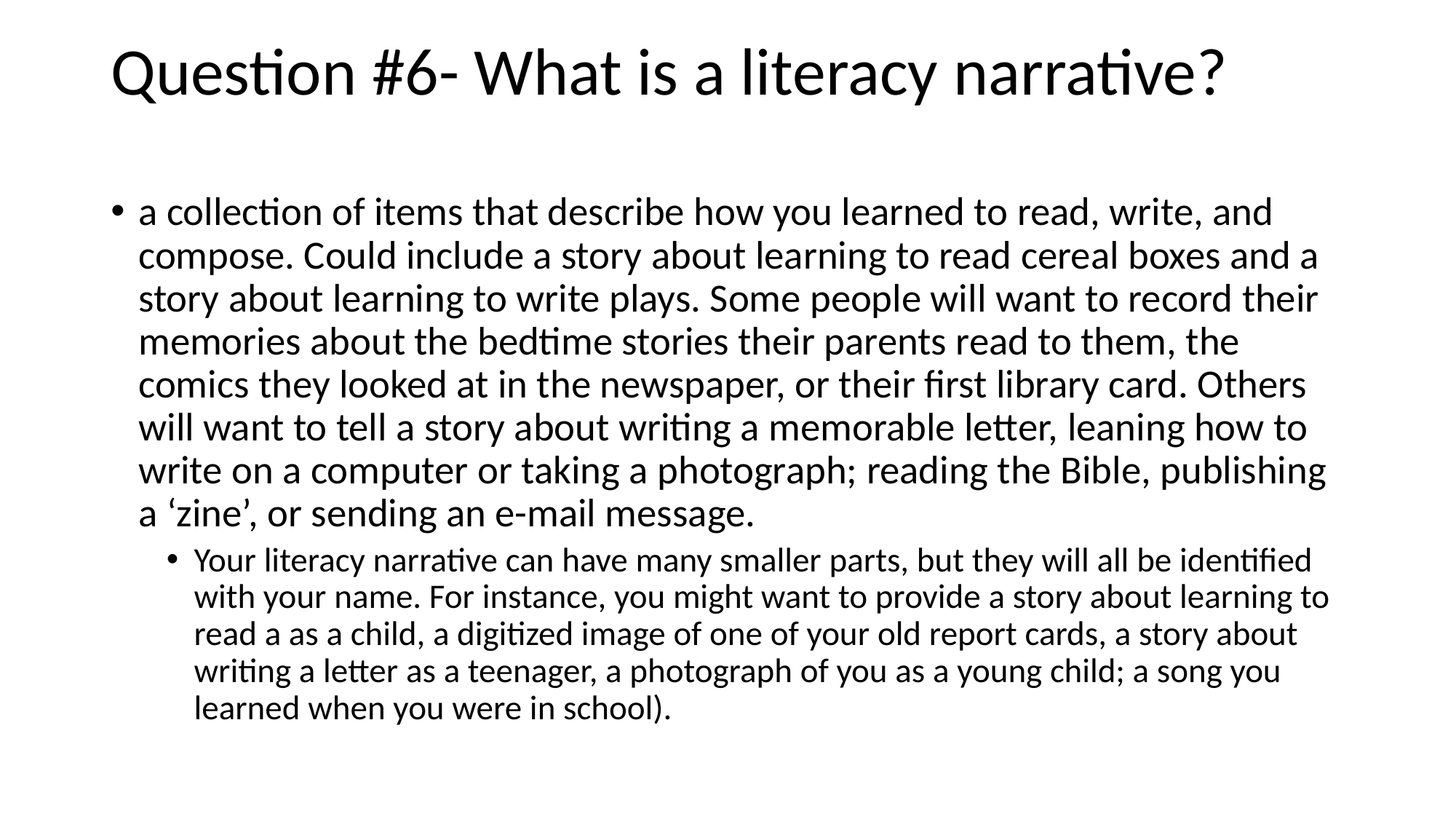

# Question #6- What is a literacy narrative?

a collection of items that describe how you learned to read, write, and compose. Could include a story about learning to read cereal boxes and a story about learning to write plays. Some people will want to record their memories about the bedtime stories their parents read to them, the comics they looked at in the newspaper, or their first library card. Others will want to tell a story about writing a memorable letter, leaning how to write on a computer or taking a photograph; reading the Bible, publishing a ‘zine’, or sending an e-mail message.
Your literacy narrative can have many smaller parts, but they will all be identified with your name. For instance, you might want to provide a story about learning to read a as a child, a digitized image of one of your old report cards, a story about writing a letter as a teenager, a photograph of you as a young child; a song you learned when you were in school).